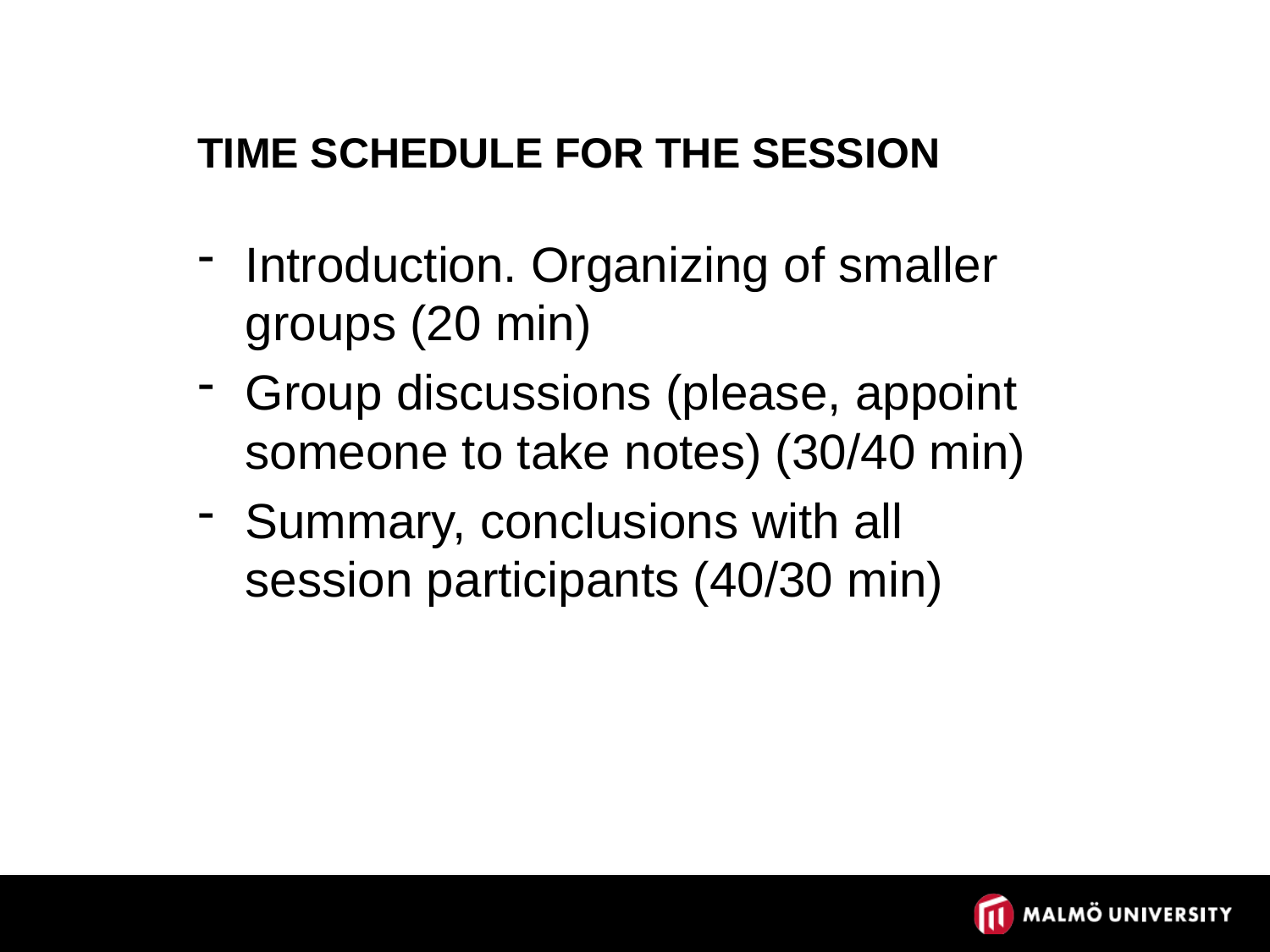

# Time schedule for the session
Introduction. Organizing of smaller groups (20 min)
Group discussions (please, appoint someone to take notes) (30/40 min)
Summary, conclusions with all session participants (40/30 min)